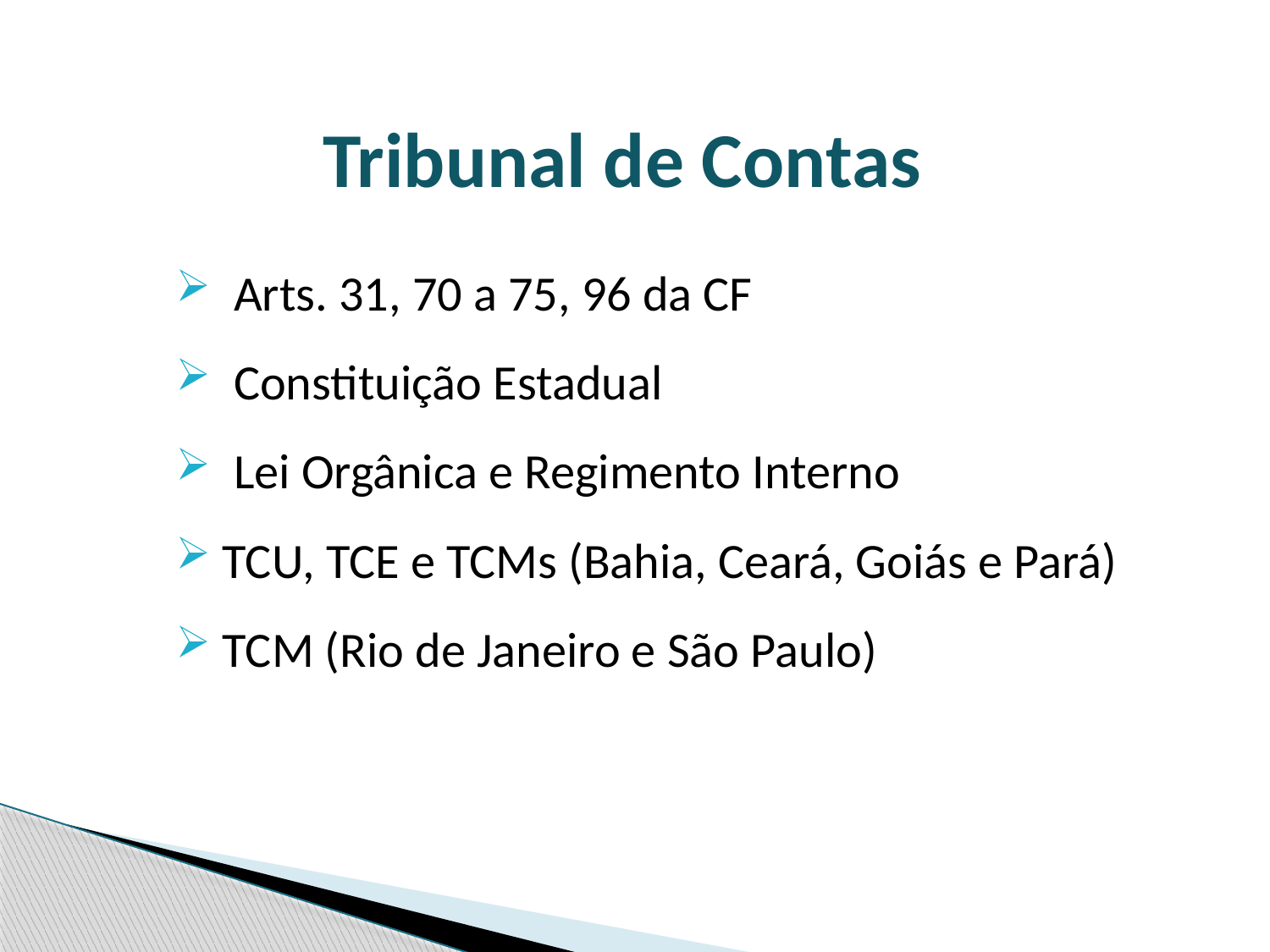

Tribunal de Contas

  Arts. 31, 70 a 75, 96 da CF
  Constituição Estadual
  Lei Orgânica e Regimento Interno
 TCU, TCE e TCMs (Bahia, Ceará, Goiás e Pará)
 TCM (Rio de Janeiro e São Paulo)